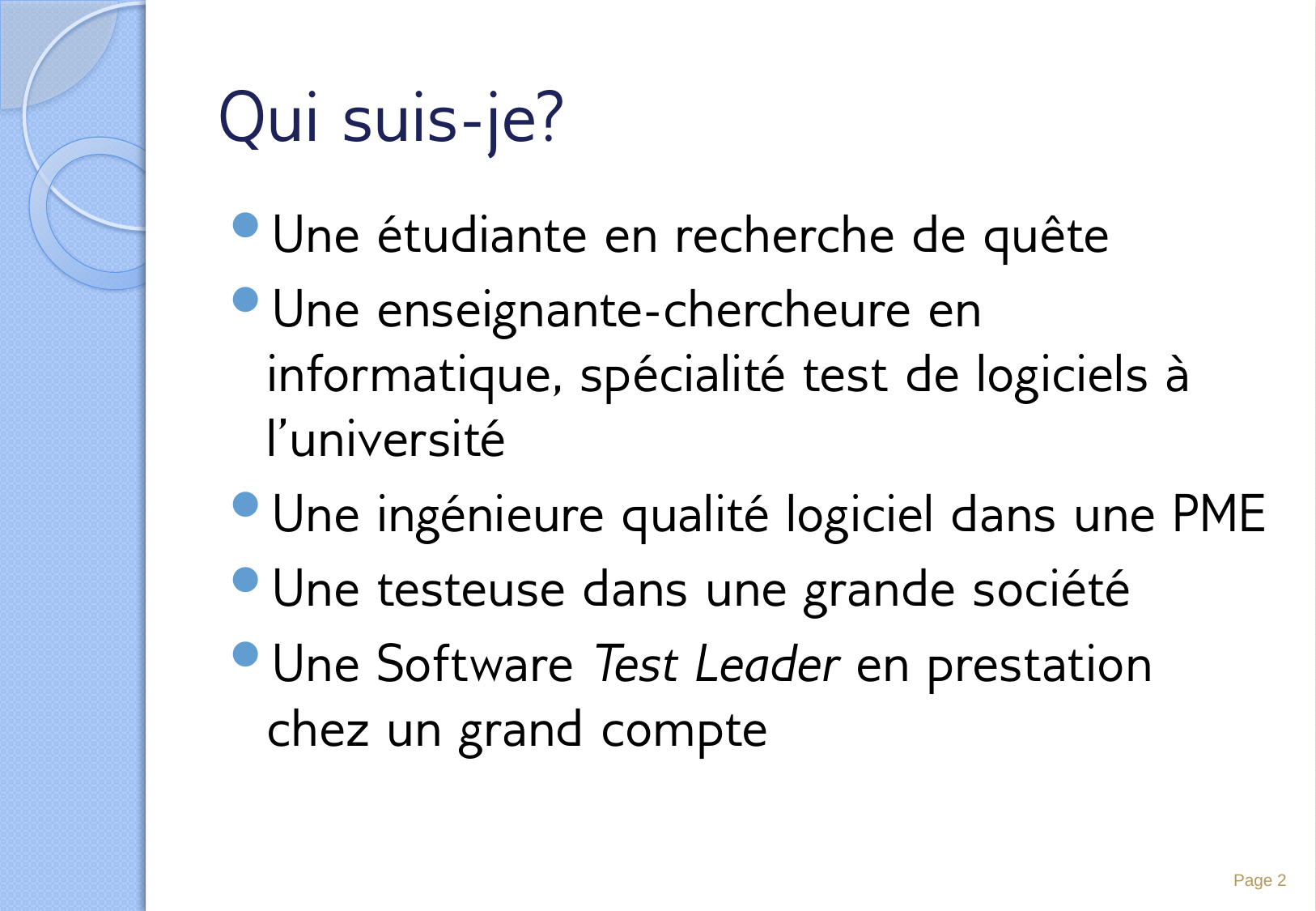

# Qui suis-je?
Une étudiante en recherche de quête
Une enseignante-chercheure en informatique, spécialité test de logiciels à l’université
Une ingénieure qualité logiciel dans une PME
Une testeuse dans une grande société
Une Software Test Leader en prestation chez un grand compte